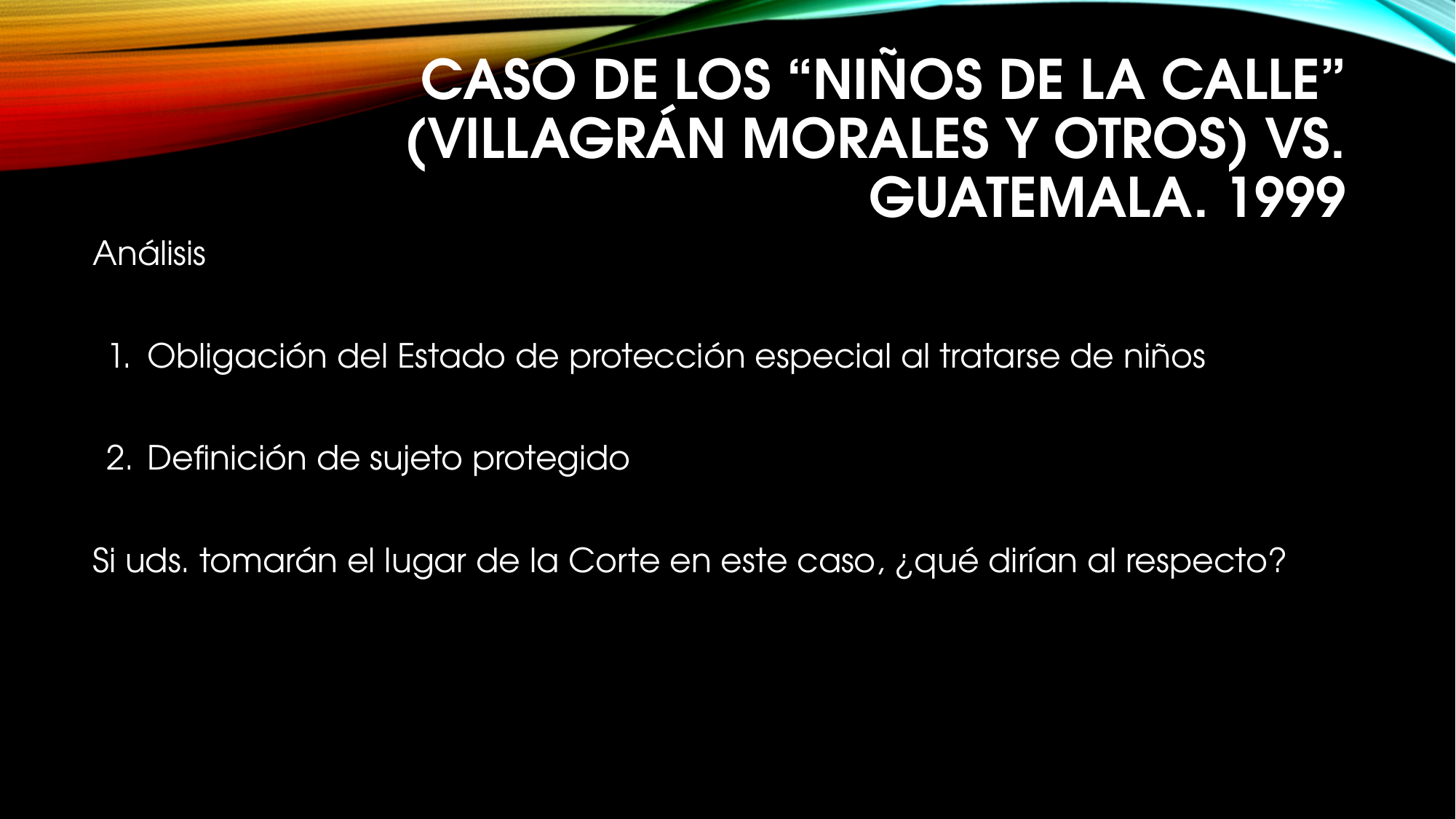

# CASO DE LOS “NIÑOS DE LA CALLE” (VILLAGRÁN MORALES Y OTROS) VS. GUATEMALA. 1999
Análisis

Obligación del Estado de protección especial al tratarse de niños

Definición de sujeto protegido

Si uds. tomarán el lugar de la Corte en este caso, ¿qué dirían al respecto?